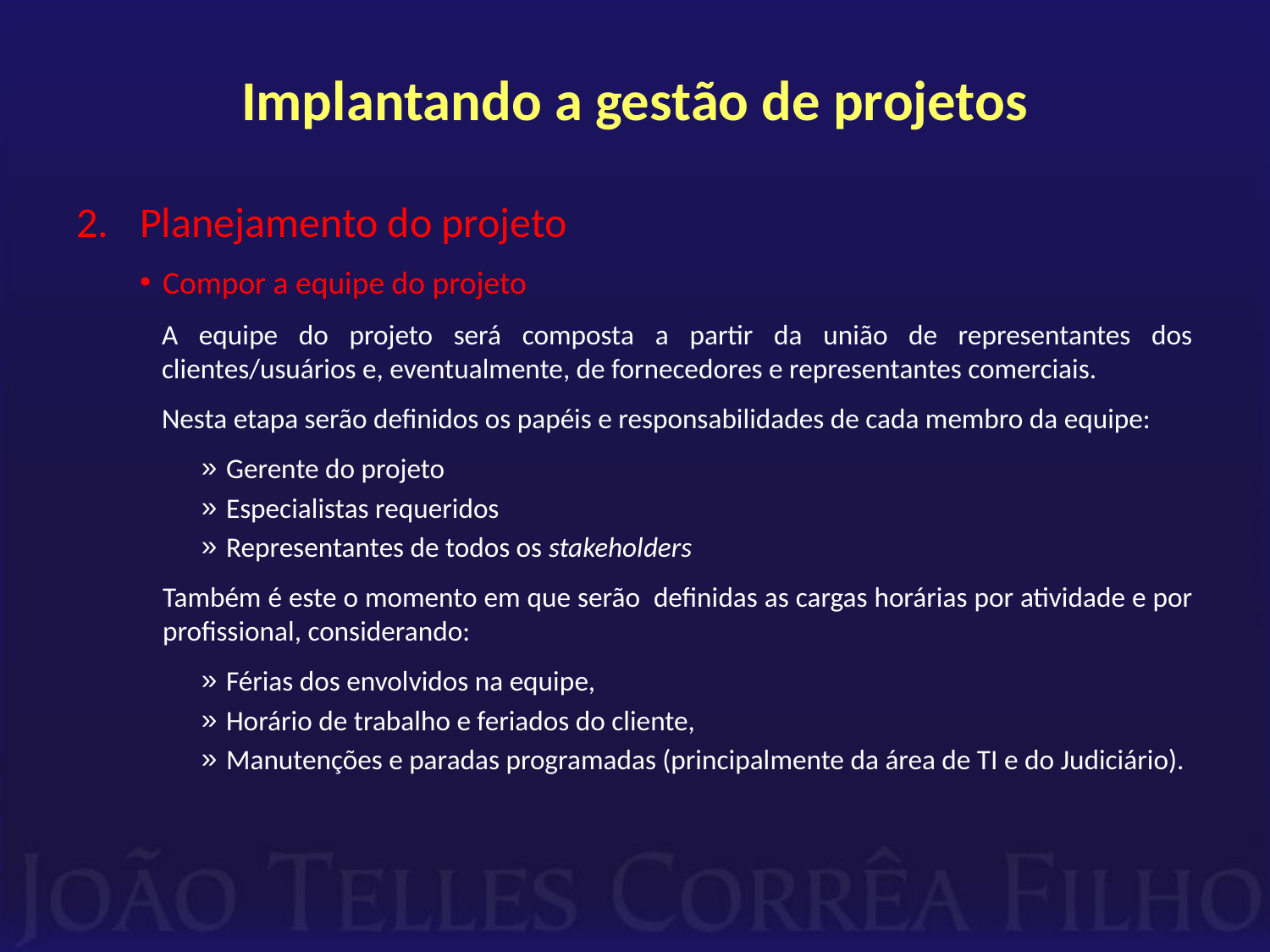

# Implantando a gestão de projetos
Planejamento do projeto
Compor a equipe do projeto
A equipe do projeto será composta a partir da união de representantes dos clientes/usuários e, eventualmente, de fornecedores e representantes comerciais.
Nesta etapa serão definidos os papéis e responsabilidades de cada membro da equipe:
Gerente do projeto
Especialistas requeridos
Representantes de todos os stakeholders
Também é este o momento em que serão  definidas as cargas horárias por atividade e por profissional, considerando:
Férias dos envolvidos na equipe,
Horário de trabalho e feriados do cliente,
Manutenções e paradas programadas (principalmente da área de TI e do Judiciário).